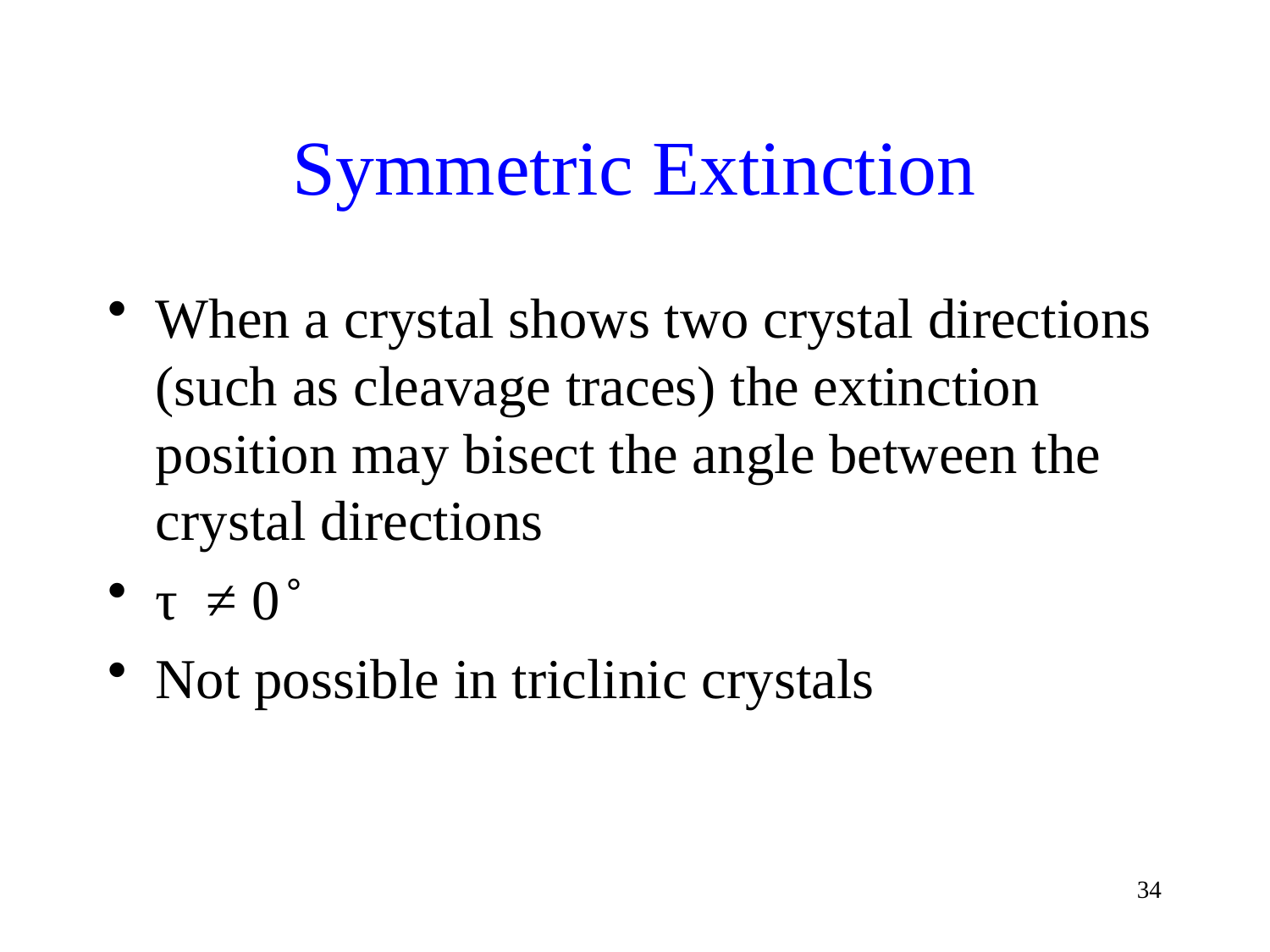

# Symmetric Extinction
When a crystal shows two crystal directions (such as cleavage traces) the extinction position may bisect the angle between the crystal directions
τ  ≠ 0 ̊
Not possible in triclinic crystals

34